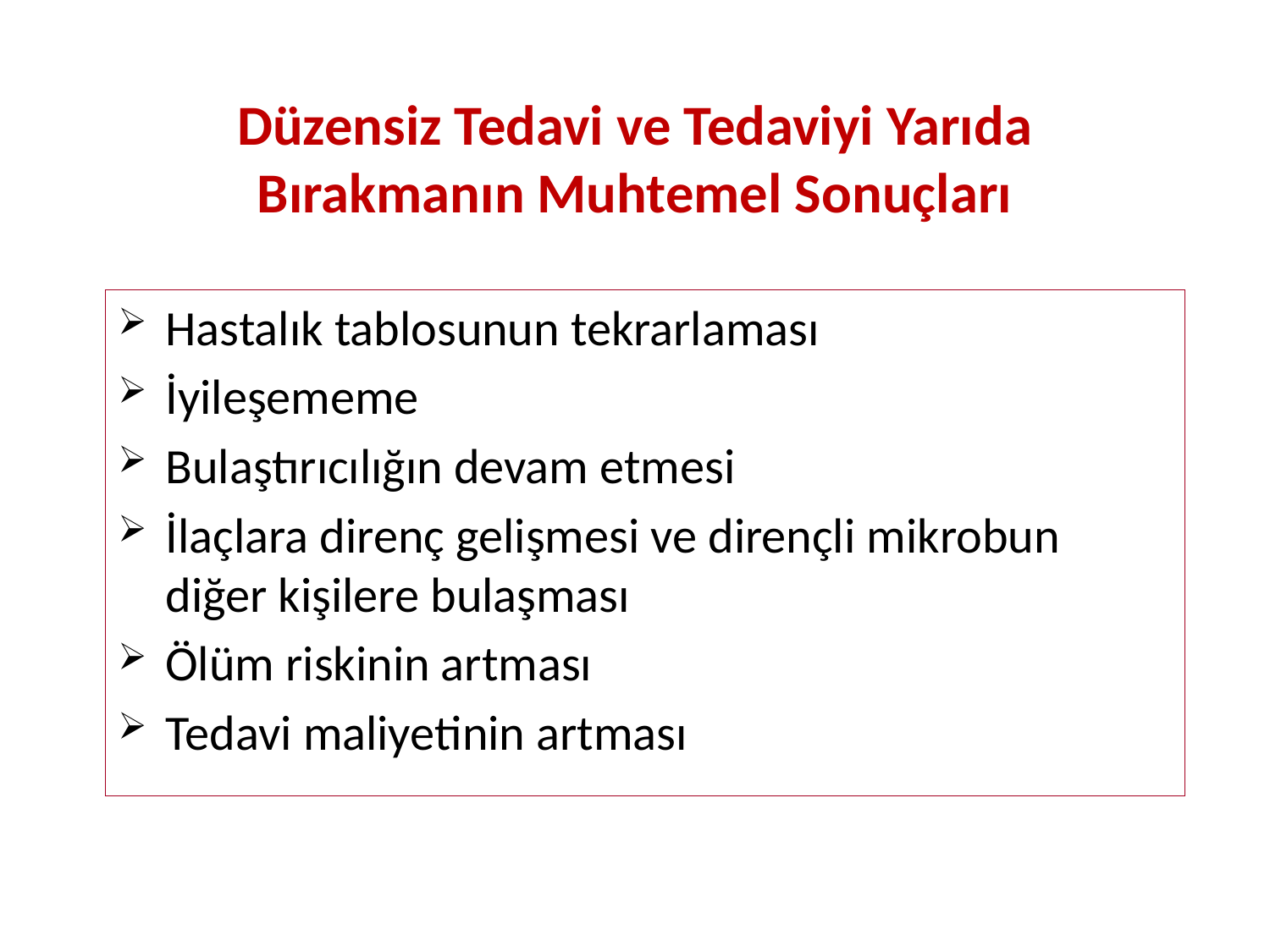

Düzensiz Tedavi ve Tedaviyi Yarıda Bırakmanın Muhtemel Sonuçları
Hastalık tablosunun tekrarlaması
İyileşememe
Bulaştırıcılığın devam etmesi
İlaçlara direnç gelişmesi ve dirençli mikrobun diğer kişilere bulaşması
Ölüm riskinin artması
Tedavi maliyetinin artması